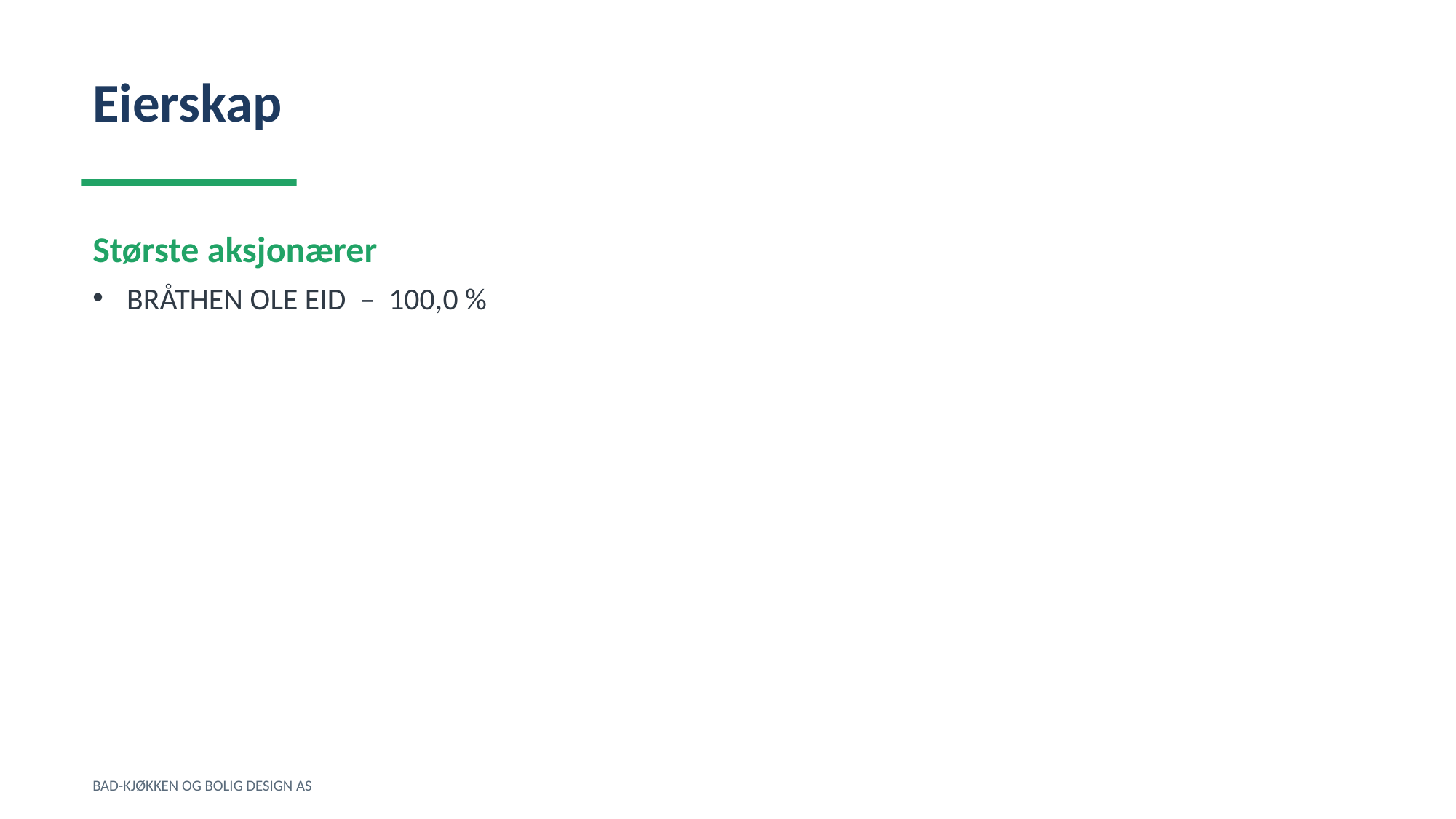

Eierskap

Største aksjonærer
BRÅTHEN OLE EID  –  100,0 %
BAD-KJØKKEN OG BOLIG DESIGN AS